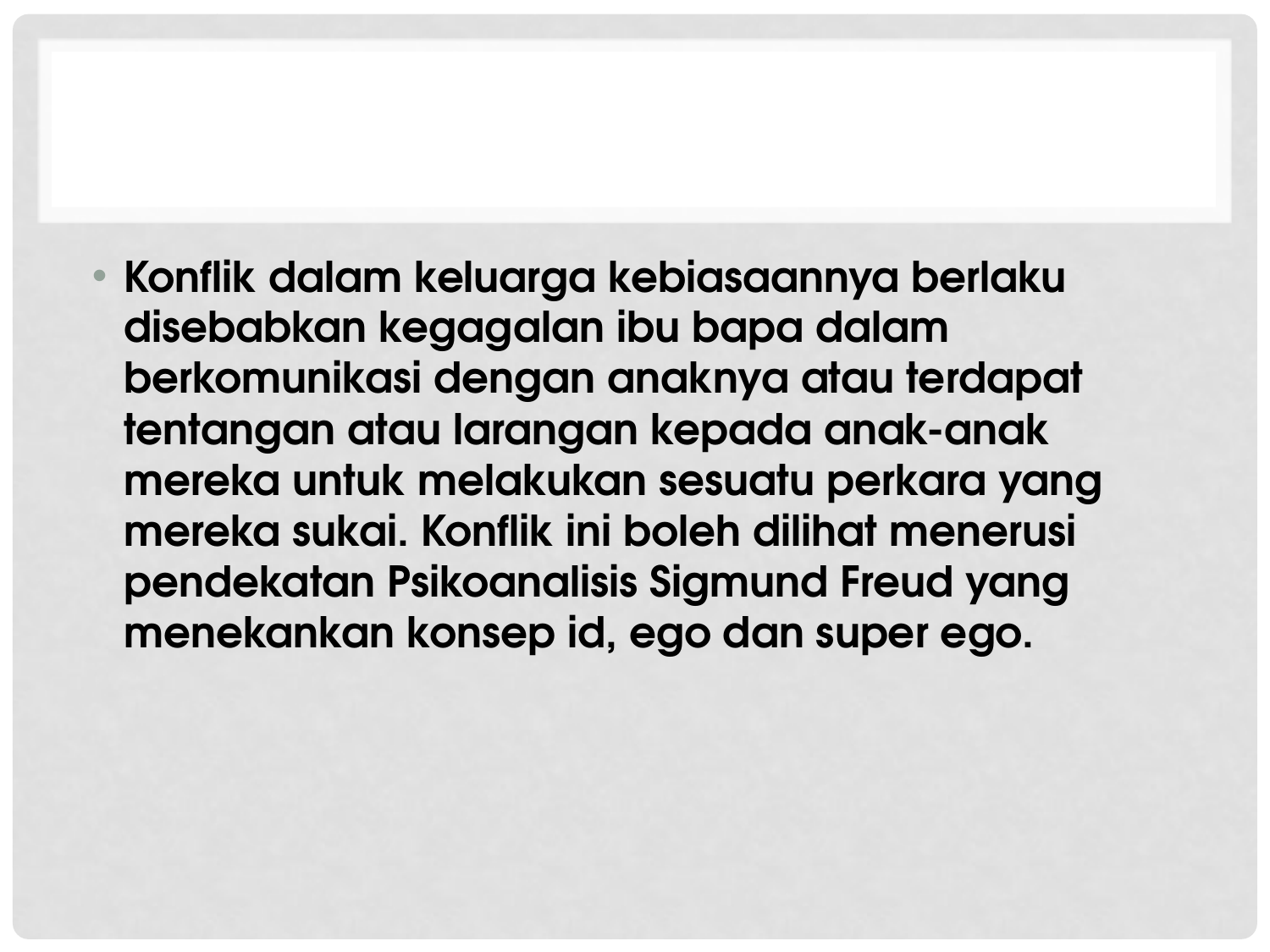

Konflik dalam keluarga kebiasaannya berlaku disebabkan kegagalan ibu bapa dalam berkomunikasi dengan anaknya atau terdapat tentangan atau larangan kepada anak-anak mereka untuk melakukan sesuatu perkara yang mereka sukai. Konflik ini boleh dilihat menerusi pendekatan Psikoanalisis Sigmund Freud yang menekankan konsep id, ego dan super ego.